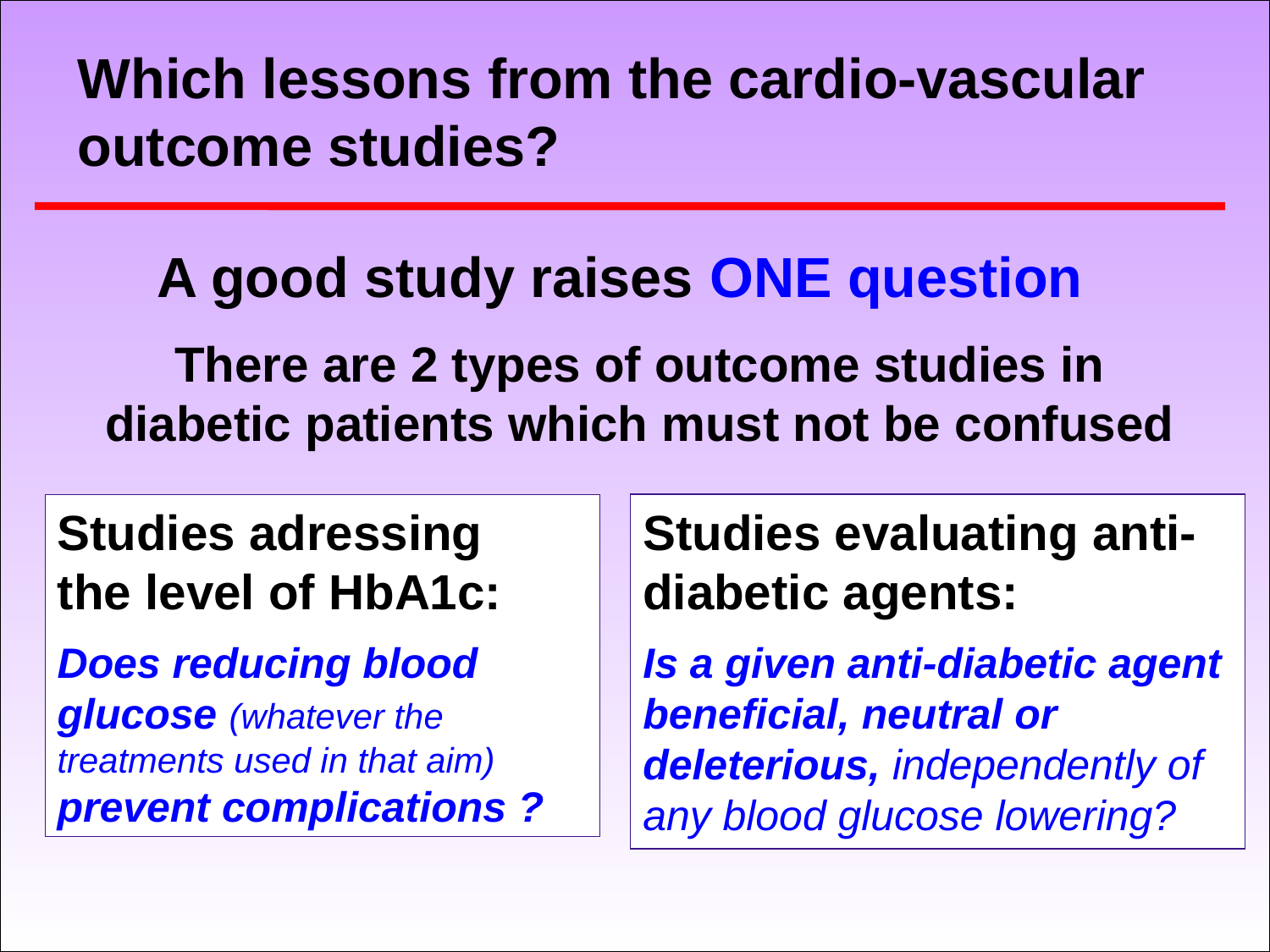

Which lessons from the cardio-vascular outcome studies?

A good study raises ONE question
There are 2 types of outcome studies in diabetic patients which must not be confused
Studies adressing
the level of HbA1c:

Does reducing blood glucose (whatever the treatments used in that aim) prevent complications ?
Studies evaluating anti-diabetic agents:

Is a given anti-diabetic agent beneficial, neutral or deleterious, independently of any blood glucose lowering?